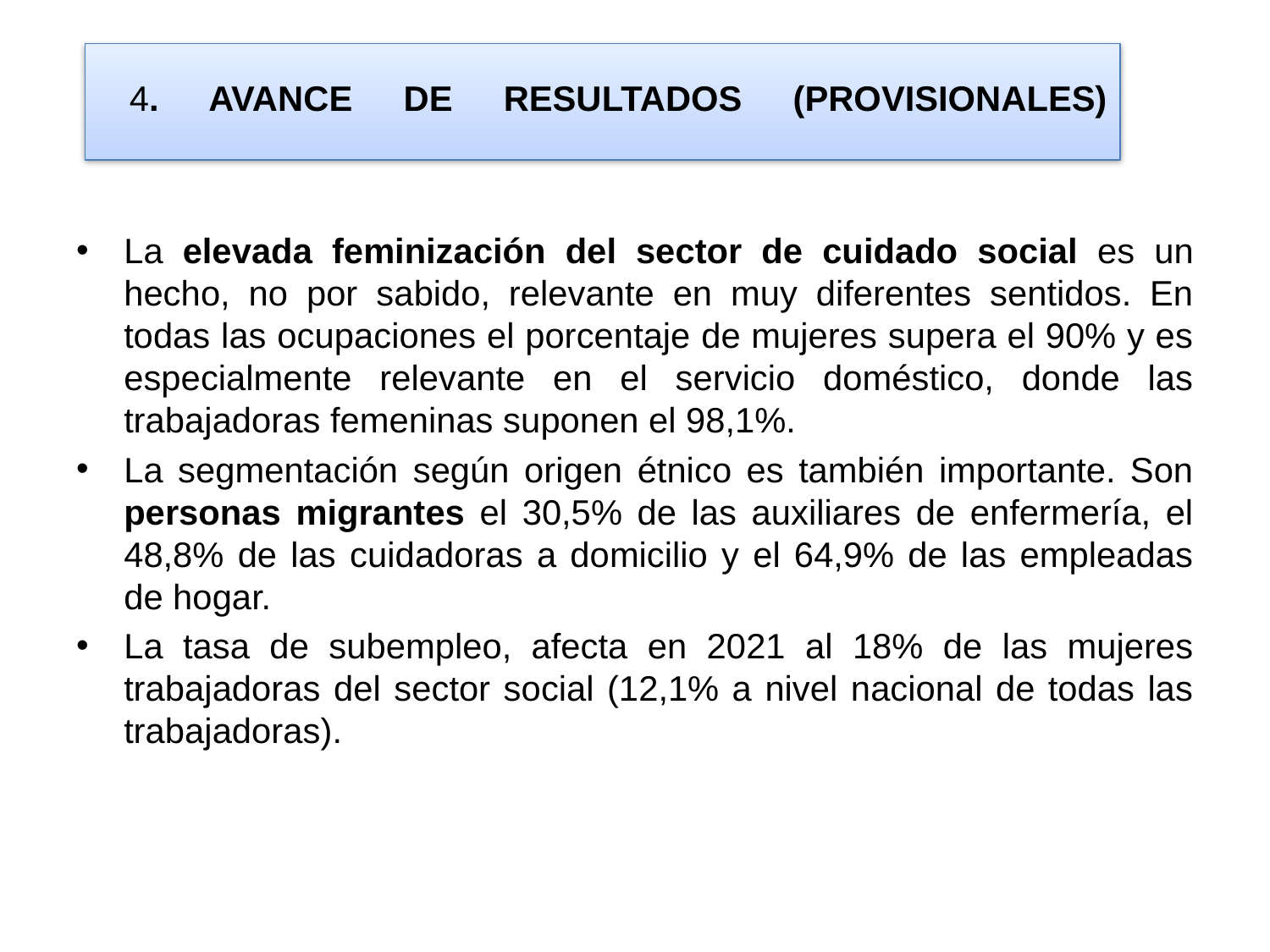

# 4. AVANCE DE RESULTADOS (PROVISIONALES)
La elevada feminización del sector de cuidado social es un hecho, no por sabido, relevante en muy diferentes sentidos. En todas las ocupaciones el porcentaje de mujeres supera el 90% y es especialmente relevante en el servicio doméstico, donde las trabajadoras femeninas suponen el 98,1%.
La segmentación según origen étnico es también importante. Son personas migrantes el 30,5% de las auxiliares de enfermería, el 48,8% de las cuidadoras a domicilio y el 64,9% de las empleadas de hogar.
La tasa de subempleo, afecta en 2021 al 18% de las mujeres trabajadoras del sector social (12,1% a nivel nacional de todas las trabajadoras).